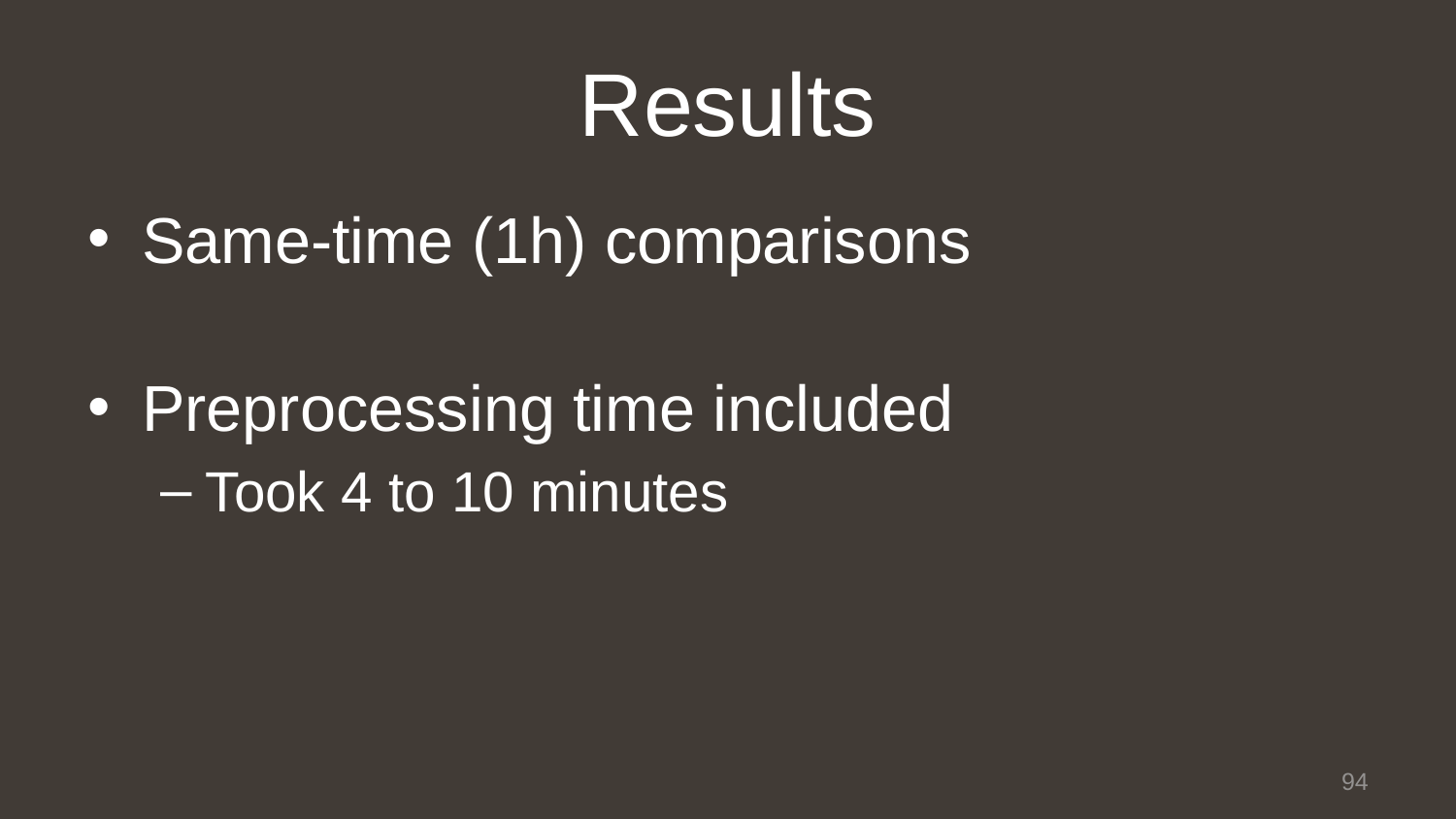

# Results
Same-time (1h) comparisons
Preprocessing time included
Took 4 to 10 minutes
94